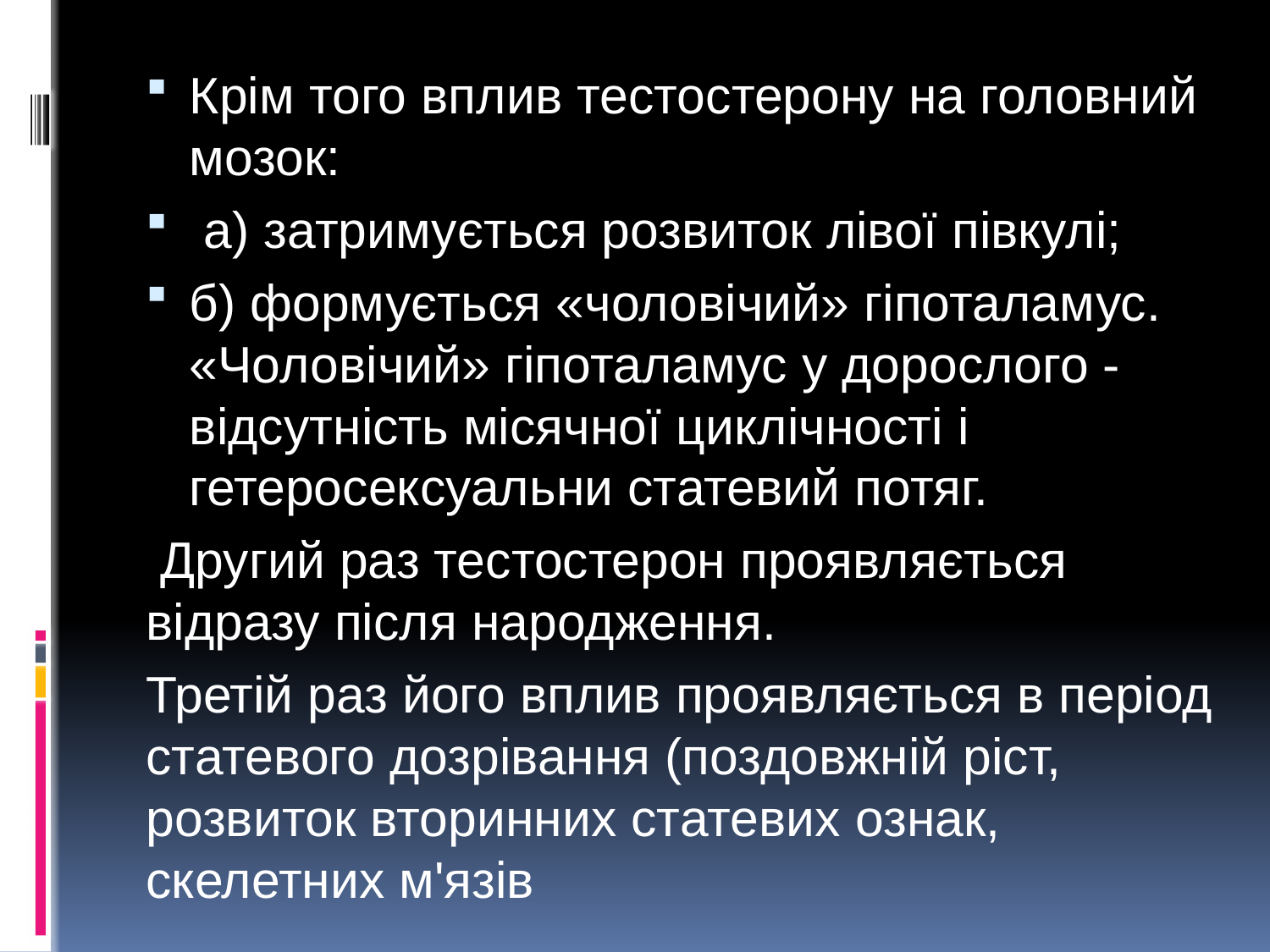

Крім того вплив тестостерону на головний мозок:
 а) затримується розвиток лівої півкулі;
б) формується «чоловічий» гіпоталамус. «Чоловічий» гіпоталамус у дорослого - відсутність місячної циклічності і гетеросексуальни статевий потяг.
 Другий раз тестостерон проявляється відразу після народження.
Третій раз його вплив проявляється в період статевого дозрівання (поздовжній ріст, розвиток вторинних статевих ознак, скелетних м'язів